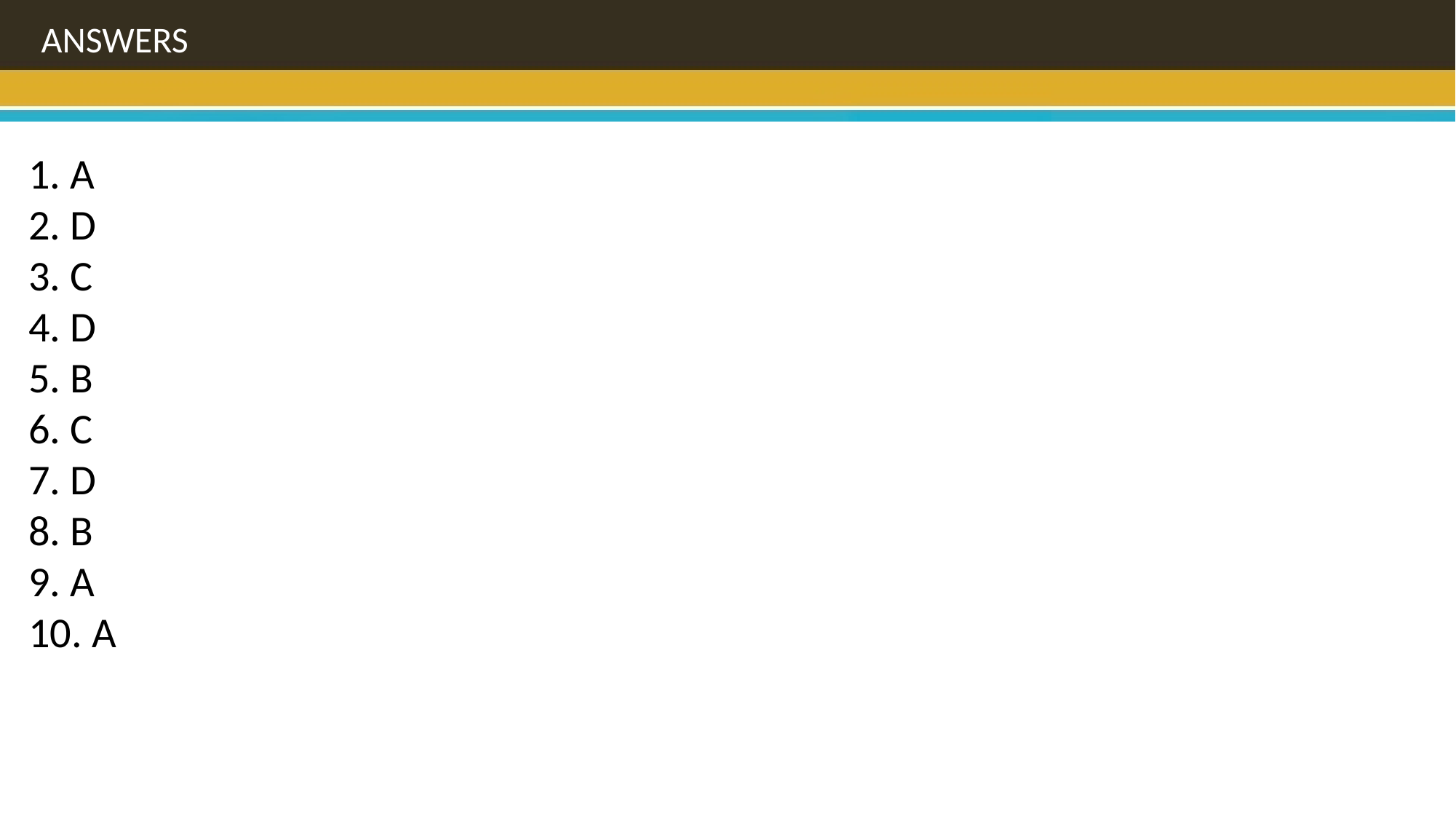

ANSWERS
1. A
2. D
3. C
4. D
5. B
6. C
7. D
8. B
9. A
10. A